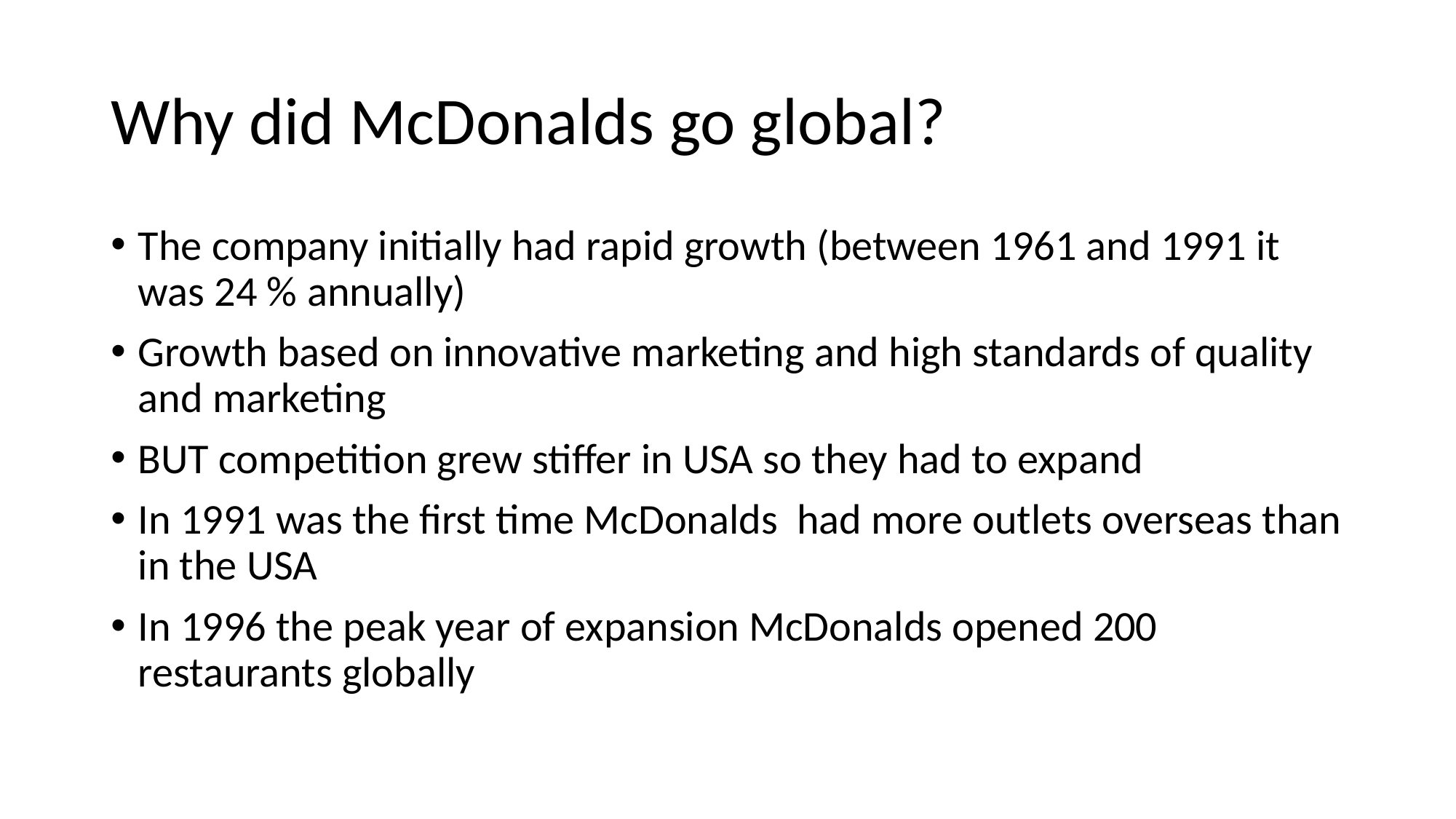

# Why did McDonalds go global?
The company initially had rapid growth (between 1961 and 1991 it was 24 % annually)
Growth based on innovative marketing and high standards of quality and marketing
BUT competition grew stiffer in USA so they had to expand
In 1991 was the first time McDonalds  had more outlets overseas than in the USA
In 1996 the peak year of expansion McDonalds opened 200 restaurants globally